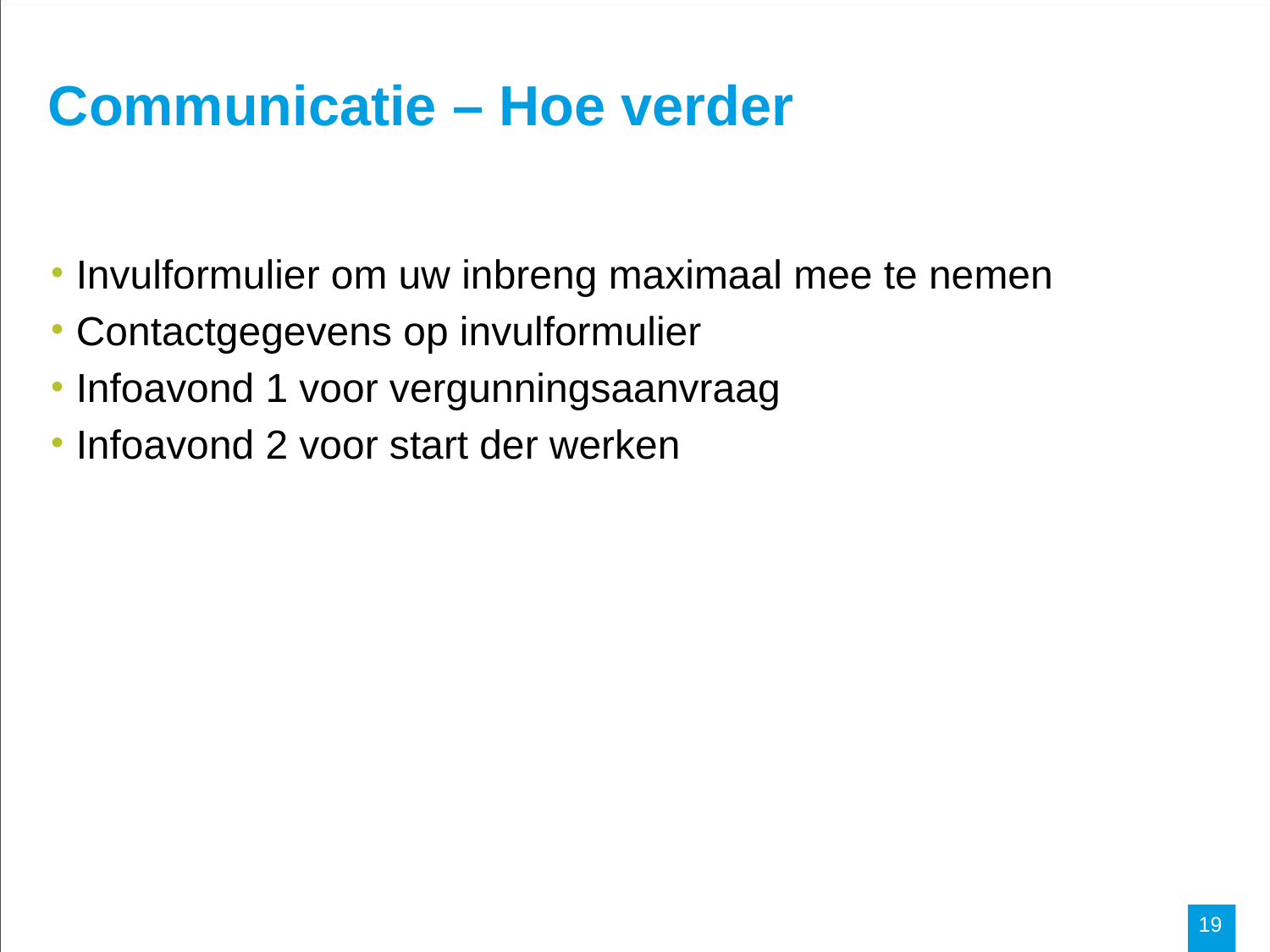

# Communicatie – Hoe verder
Invulformulier om uw inbreng maximaal mee te nemen
Contactgegevens op invulformulier
Infoavond 1 voor vergunningsaanvraag
Infoavond 2 voor start der werken